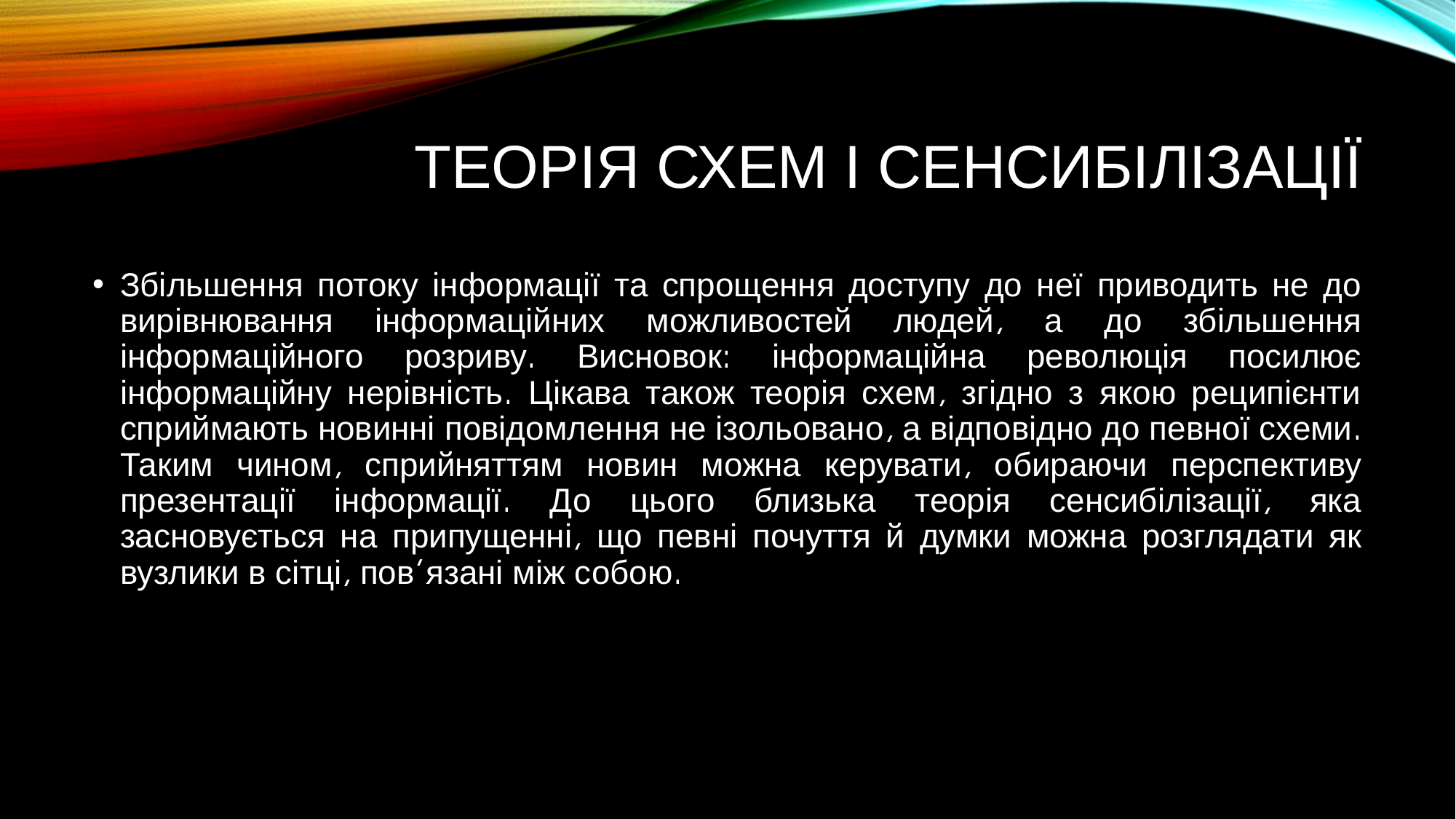

# Теорія схем і сенсибілізації
Збільшення потоку інформації та спрощення доступу до неї приводить не до вирівнювання інформаційних можливостей людей, а до збільшення інформаційного розриву. Висновок: інформаційна революція посилює інформаційну нерівність. Цікава також теорія схем, згідно з якою реципієнти сприймають новинні повідомлення не ізольовано, а відповідно до певної схеми. Таким чином, сприйняттям новин можна керувати, обираючи перспективу презентації інформації. До цього близька теорія сенсибілізації, яка засновується на припущенні, що певні почуття й думки можна розглядати як вузлики в сітці, пов’язані між собою.